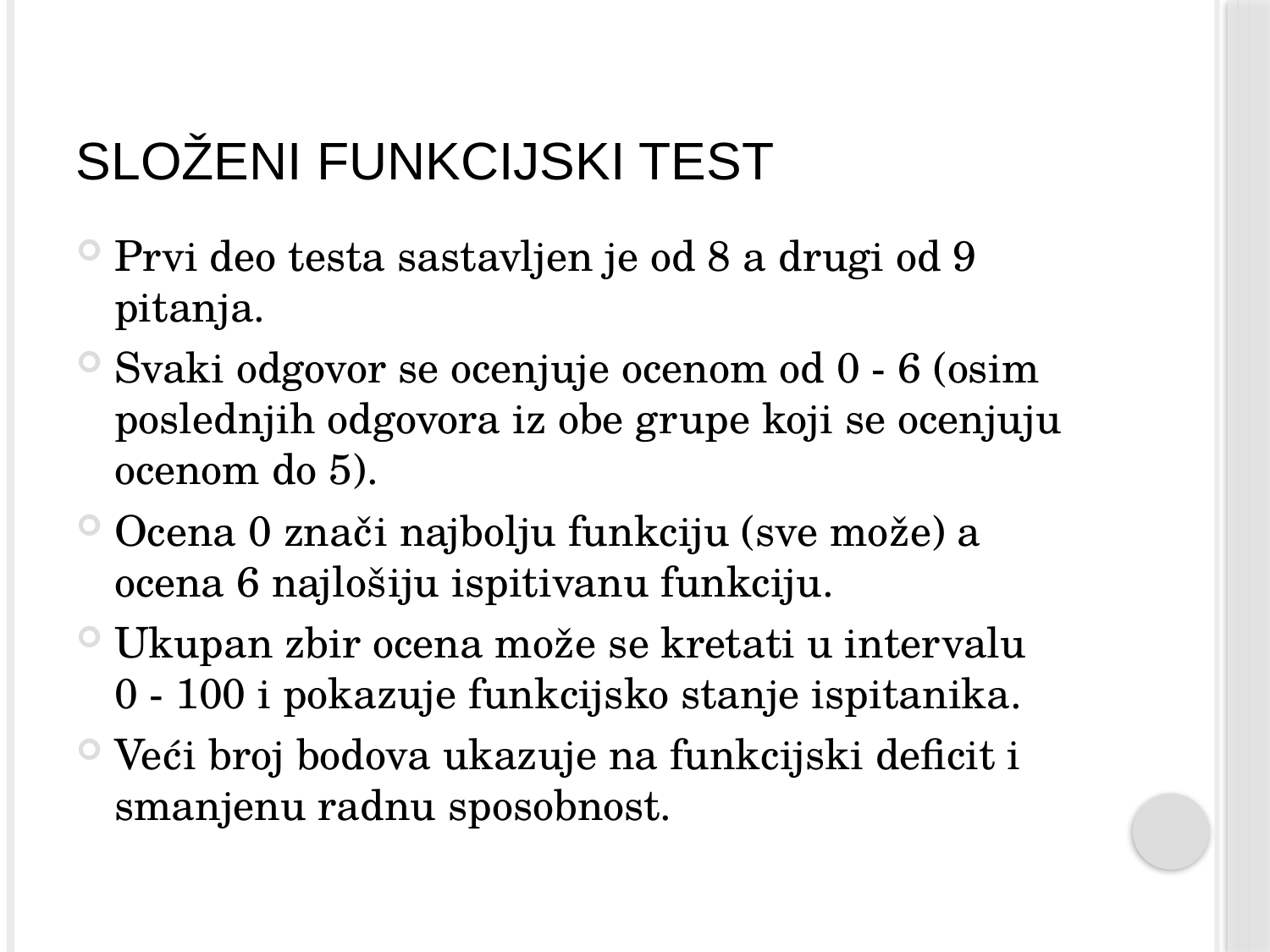

# Složeni funkcijski test
Prvi deo testa sastavljen je od 8 a drugi od 9 pitanja.
Svaki odgovor se ocenjuje ocenom od 0 - 6 (osim poslednjih odgovora iz obe grupe koji se ocenjuju ocenom do 5).
Ocena 0 znači najbolju funkciju (sve može) a ocena 6 najlošiju ispitivanu funkciju.
Ukupan zbir ocena može se kretati u intervalu    0 - 100 i pokazuje funkcijsko stanje ispitanika.
Veći broj bodova ukazuje na funkcijski deficit i smanjenu radnu sposobnost.